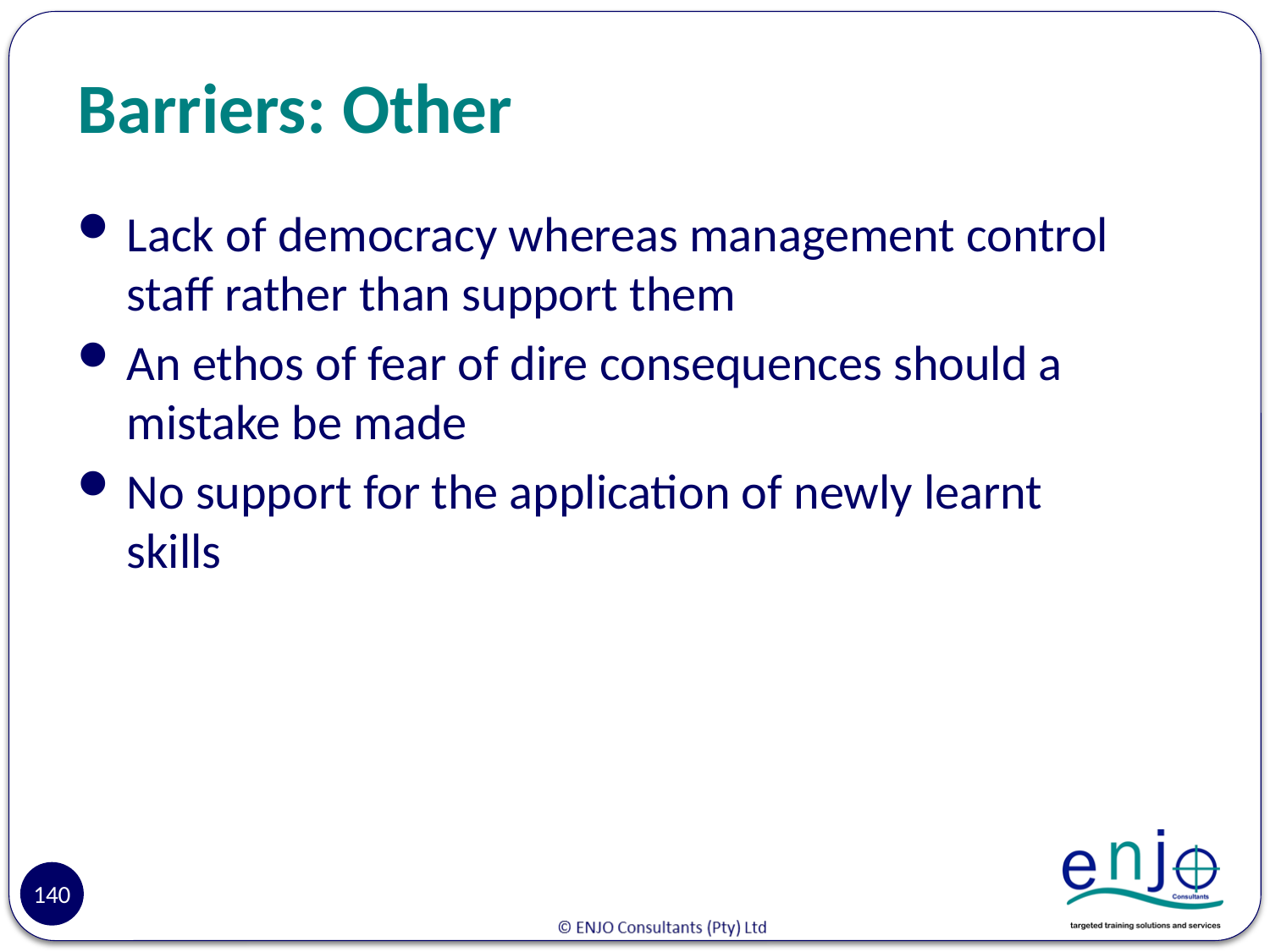

# Barriers: Other
Lack of democracy whereas management control staff rather than support them
An ethos of fear of dire consequences should a mistake be made
No support for the application of newly learnt skills

140